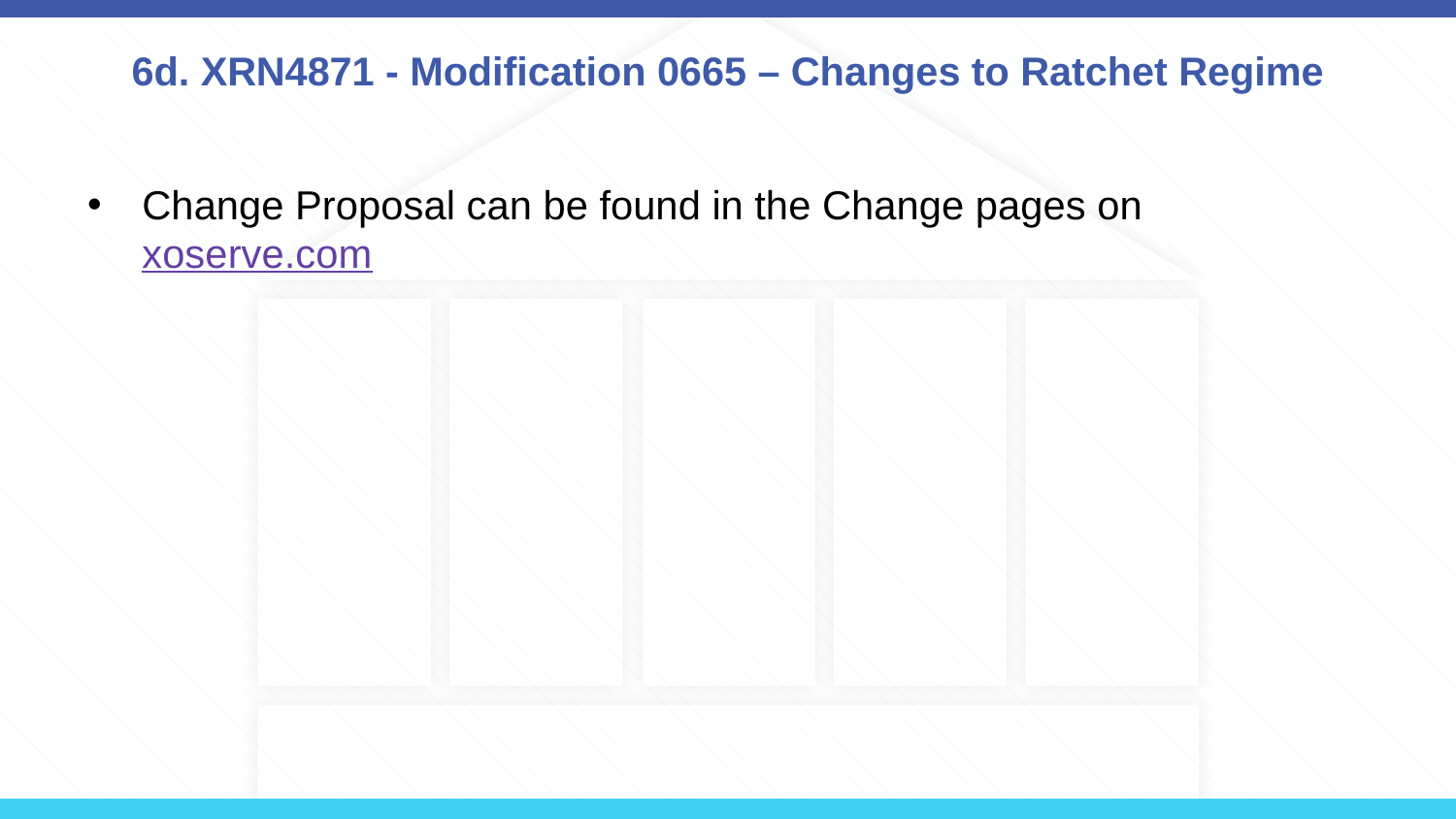

# 6d. XRN4871 - Modification 0665 – Changes to Ratchet Regime
Change Proposal can be found in the Change pages on xoserve.com